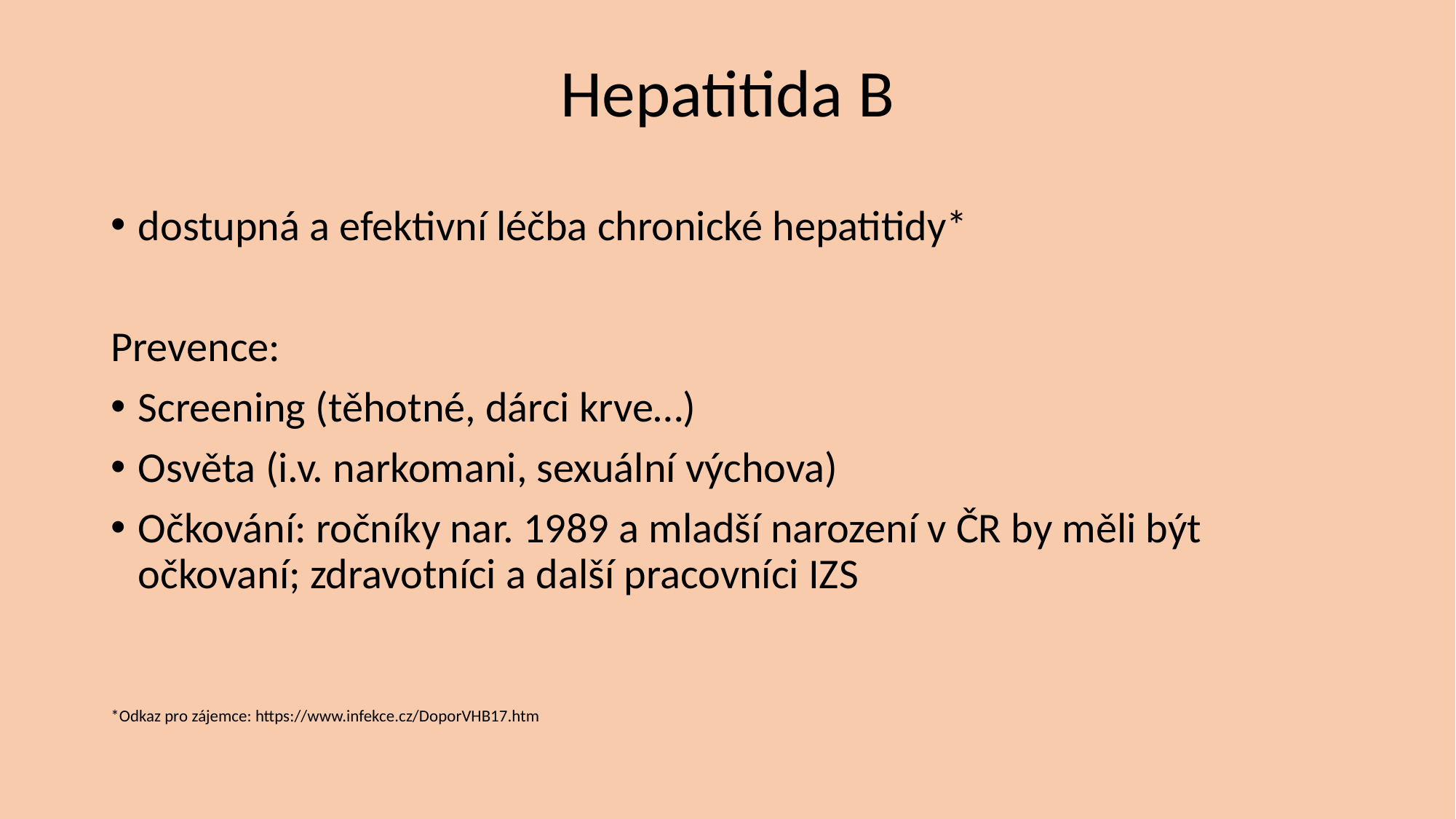

# Hepatitida B
dostupná a efektivní léčba chronické hepatitidy*

Prevence:
Screening (těhotné, dárci krve…)
Osvěta (i.v. narkomani, sexuální výchova)
Očkování: ročníky nar. 1989 a mladší narození v ČR by měli být očkovaní; zdravotníci a další pracovníci IZS

*Odkaz pro zájemce: https://www.infekce.cz/DoporVHB17.htm